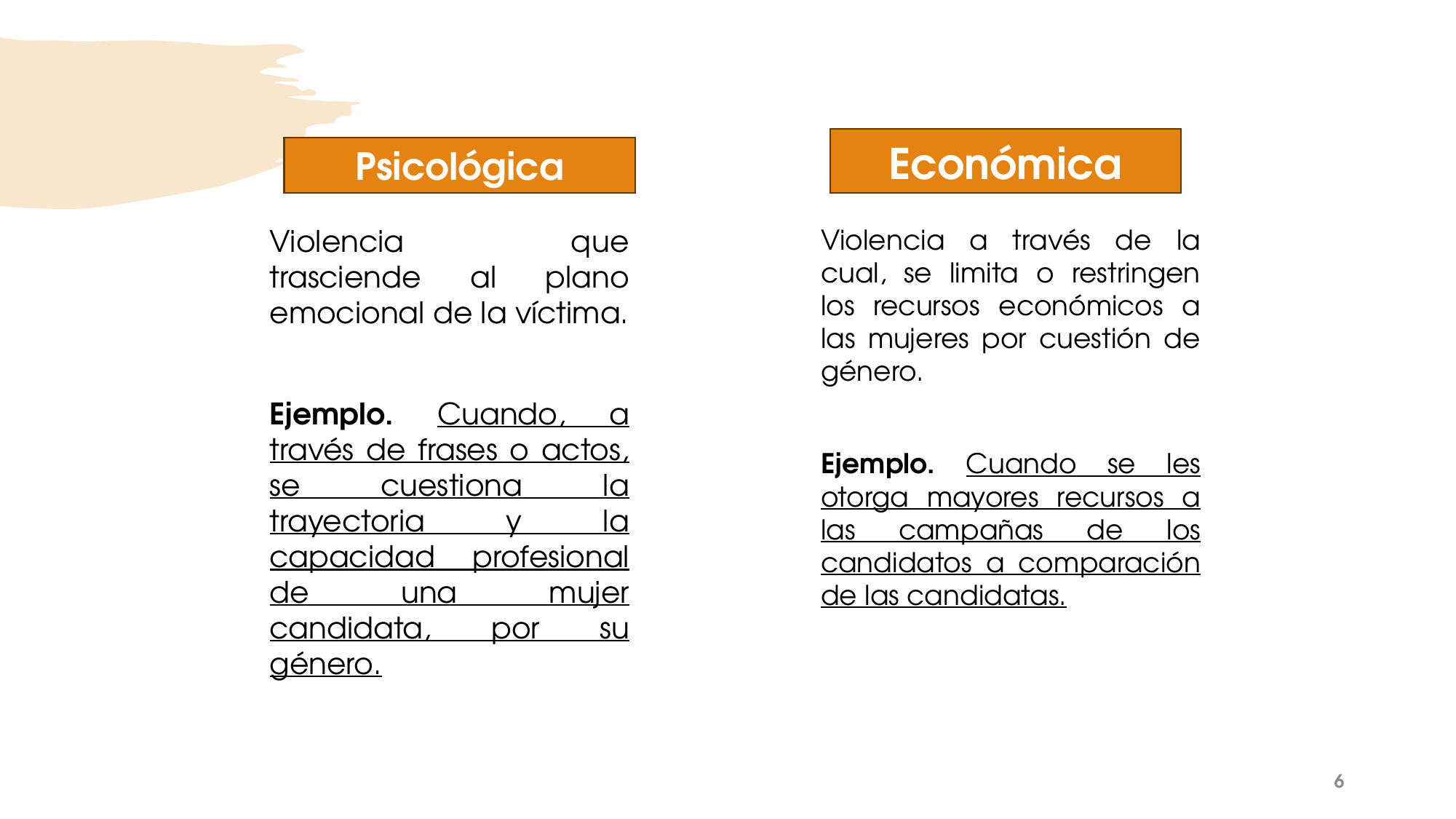

Económica
Psicológica
Violencia que trasciende al plano emocional de la víctima.

Ejemplo. Cuando, a través de frases o actos, se cuestiona la trayectoria y la capacidad profesional de una mujer candidata, por su género.
Violencia a través de la cual, se limita o restringen los recursos económicos a las mujeres por cuestión de género.

Ejemplo. Cuando se les otorga mayores recursos a las campañas de los candidatos a comparación de las candidatas.
6